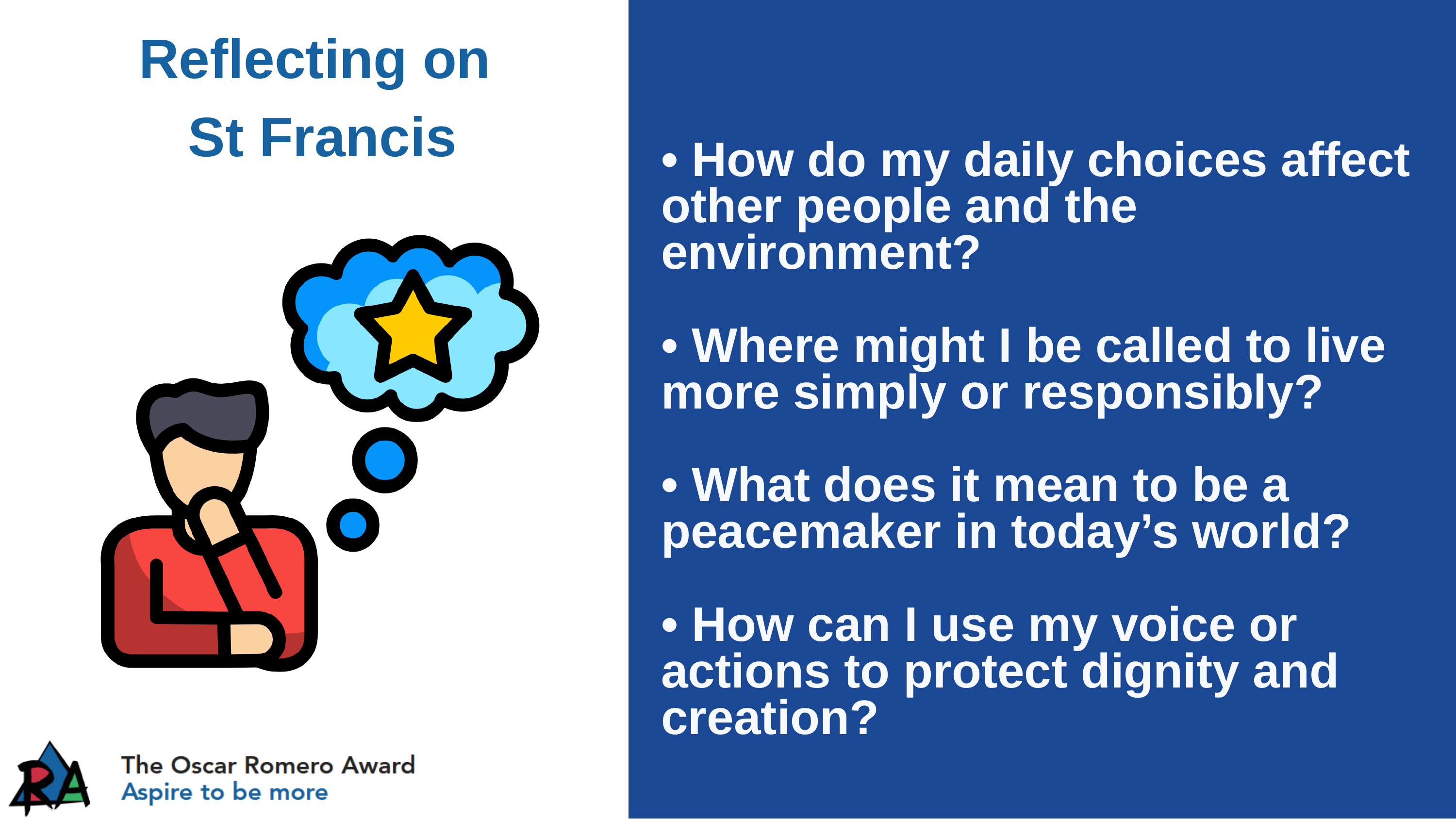

Reflecting on
St Francis

• How do my daily choices affect other people and the environment?
• Where might I be called to live more simply or responsibly?
• What does it mean to be a peacemaker in today’s world?
• How can I use my voice or actions to protect dignity and creation?